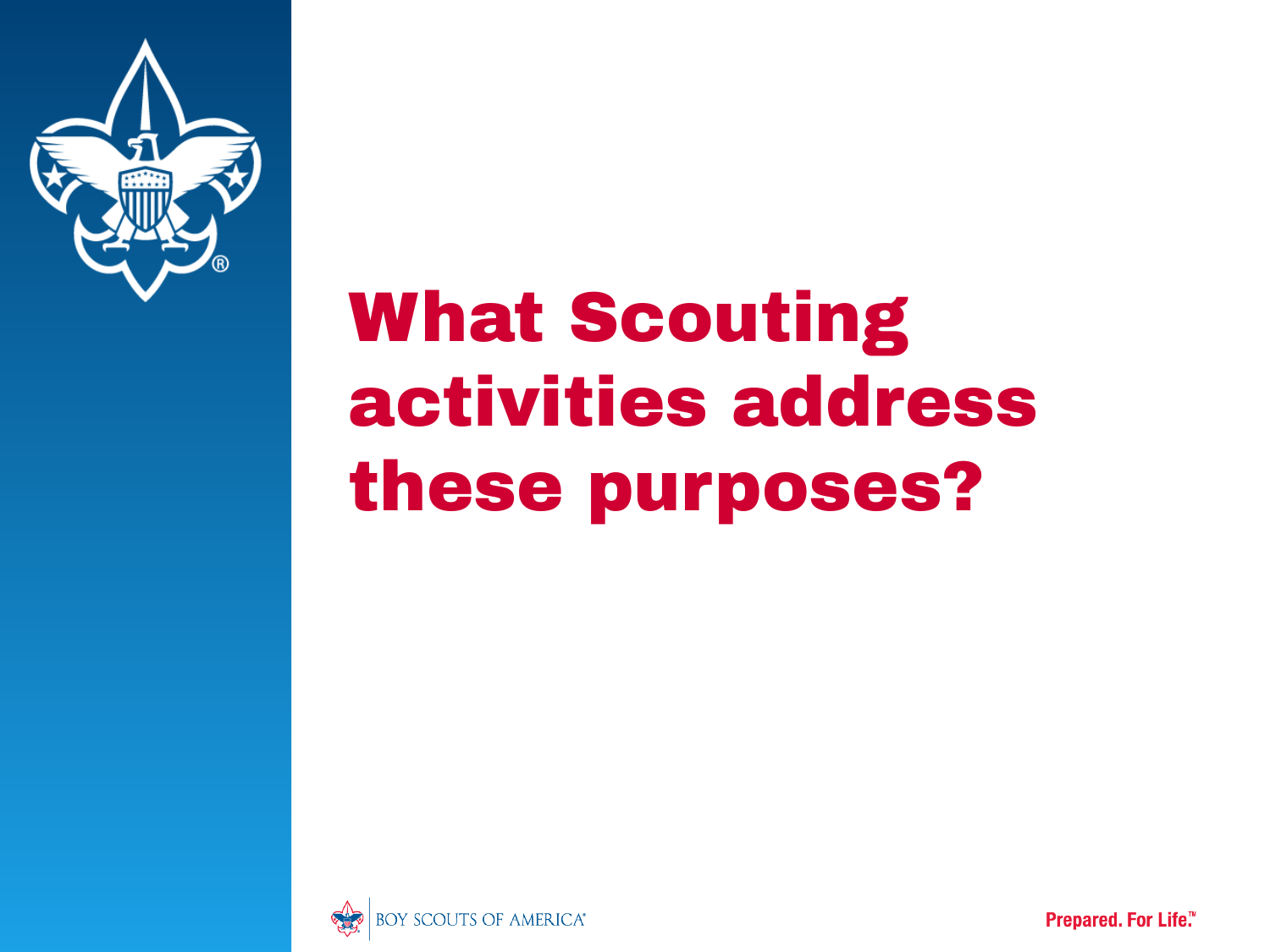

# What Scouting activities address these purposes?